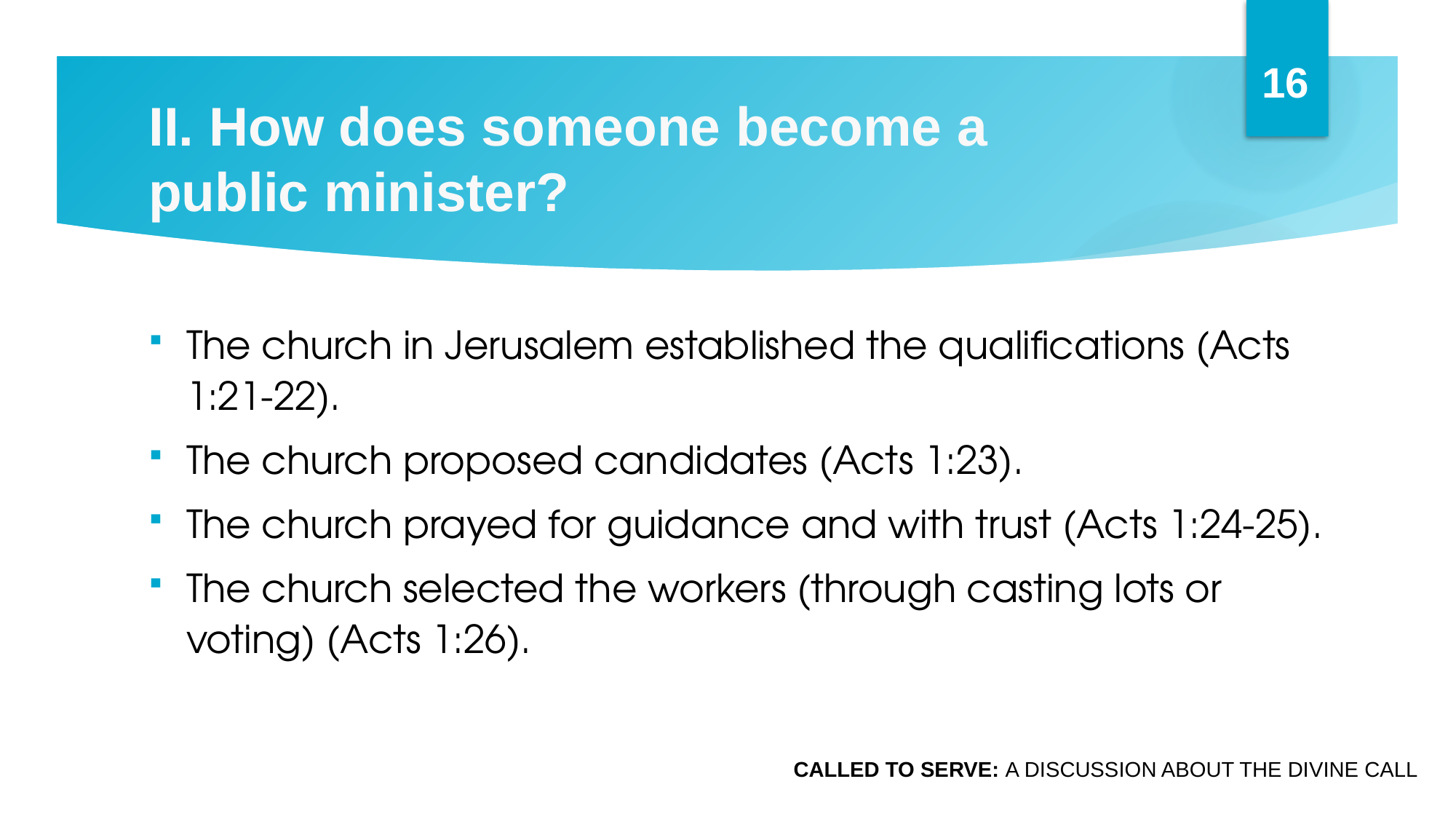

16
# II. How does someone become a 	  	 public minister?
The church in Jerusalem established the qualifications (Acts 1:21-22).
The church proposed candidates (Acts 1:23).
The church prayed for guidance and with trust (Acts 1:24-25).
The church selected the workers (through casting lots or voting) (Acts 1:26).

CALLED TO SERVE: A DISCUSSION ABOUT THE DIVINE CALL